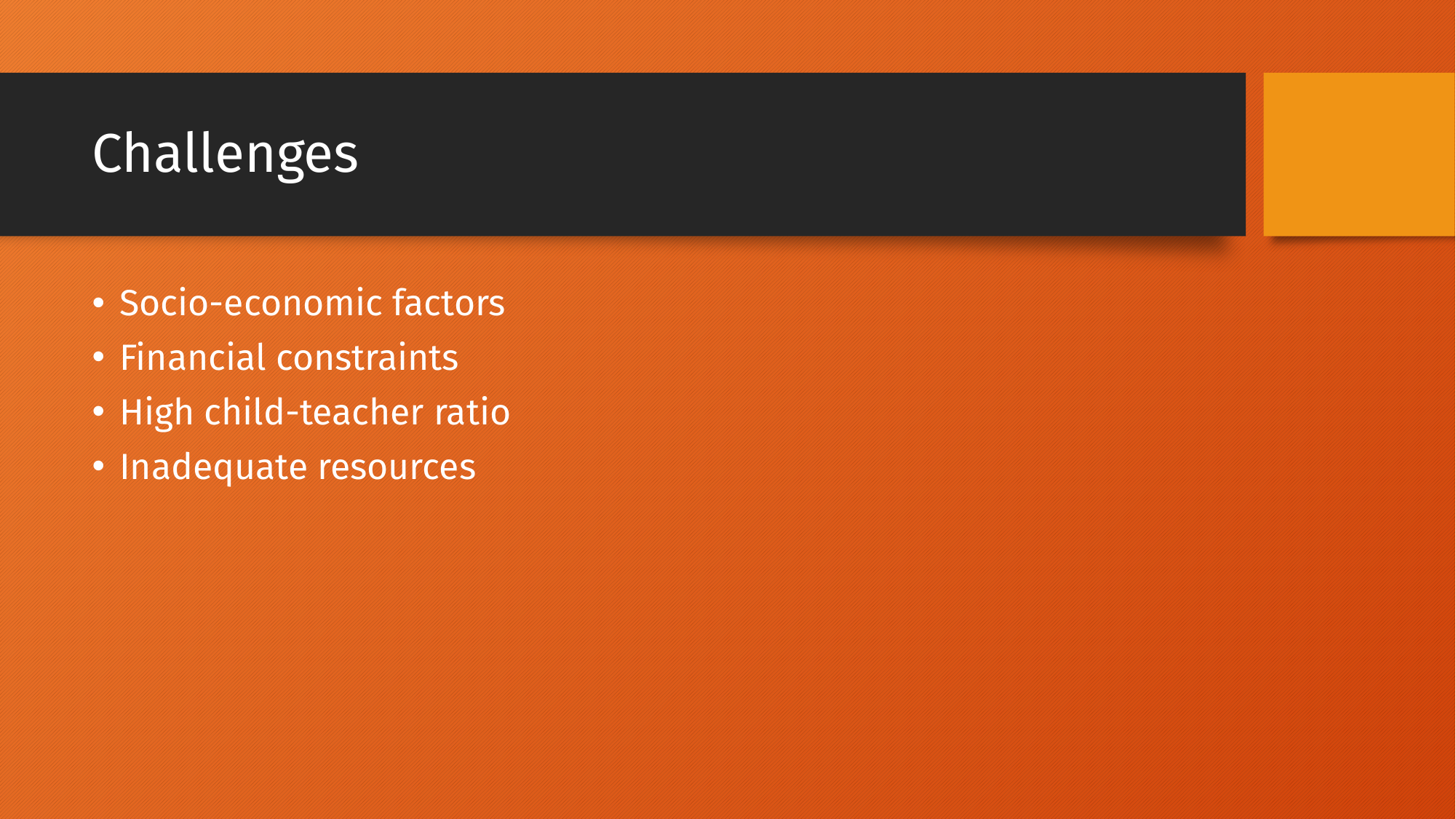

# Challenges
Socio-economic factors
Financial constraints
High child-teacher ratio
Inadequate resources